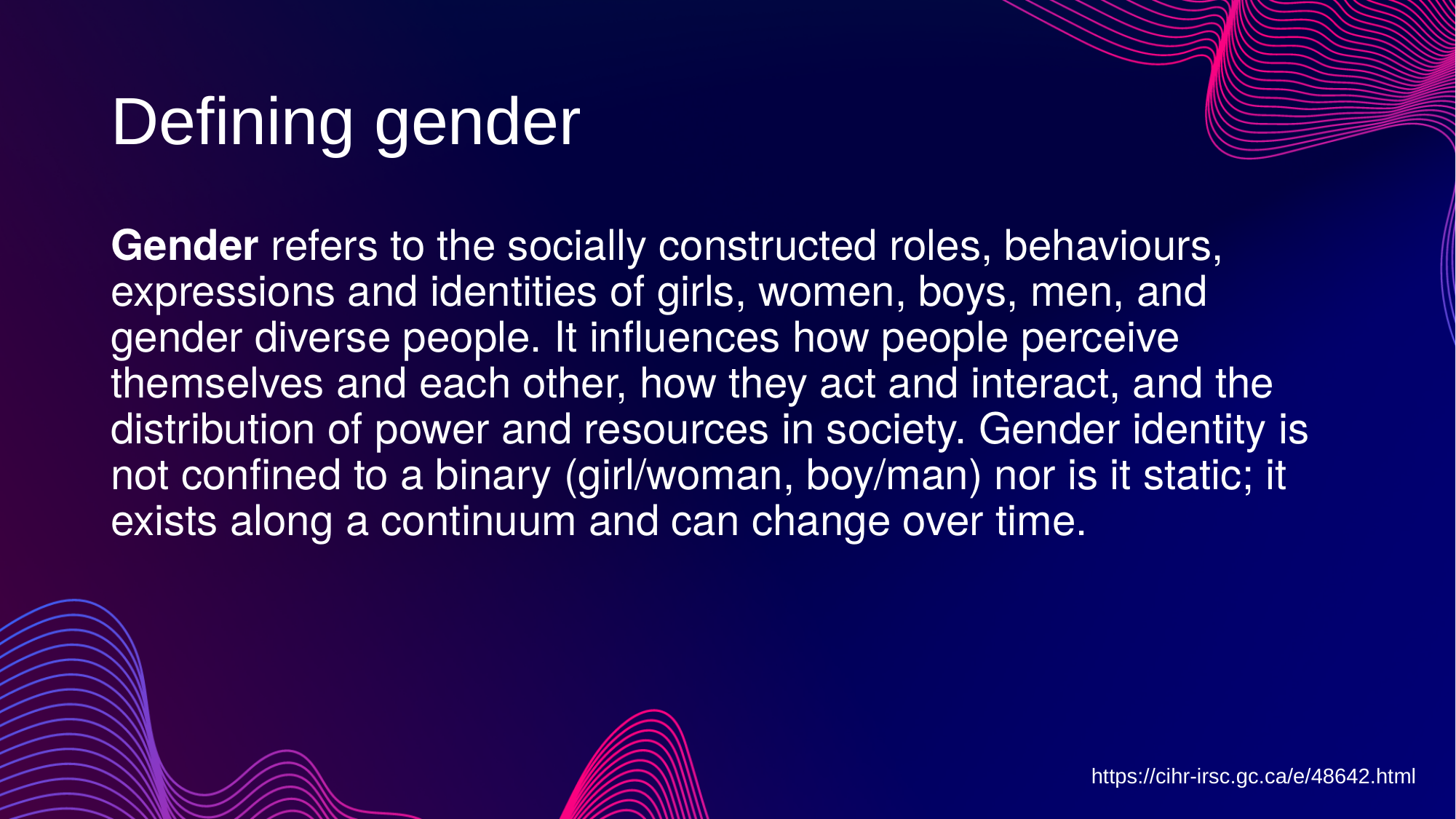

# Defining gender
Gender refers to the socially constructed roles, behaviours, expressions and identities of girls, women, boys, men, and gender diverse people. It influences how people perceive themselves and each other, how they act and interact, and the distribution of power and resources in society. Gender identity is not confined to a binary (girl/woman, boy/man) nor is it static; it exists along a continuum and can change over time.
https://cihr-irsc.gc.ca/e/48642.html